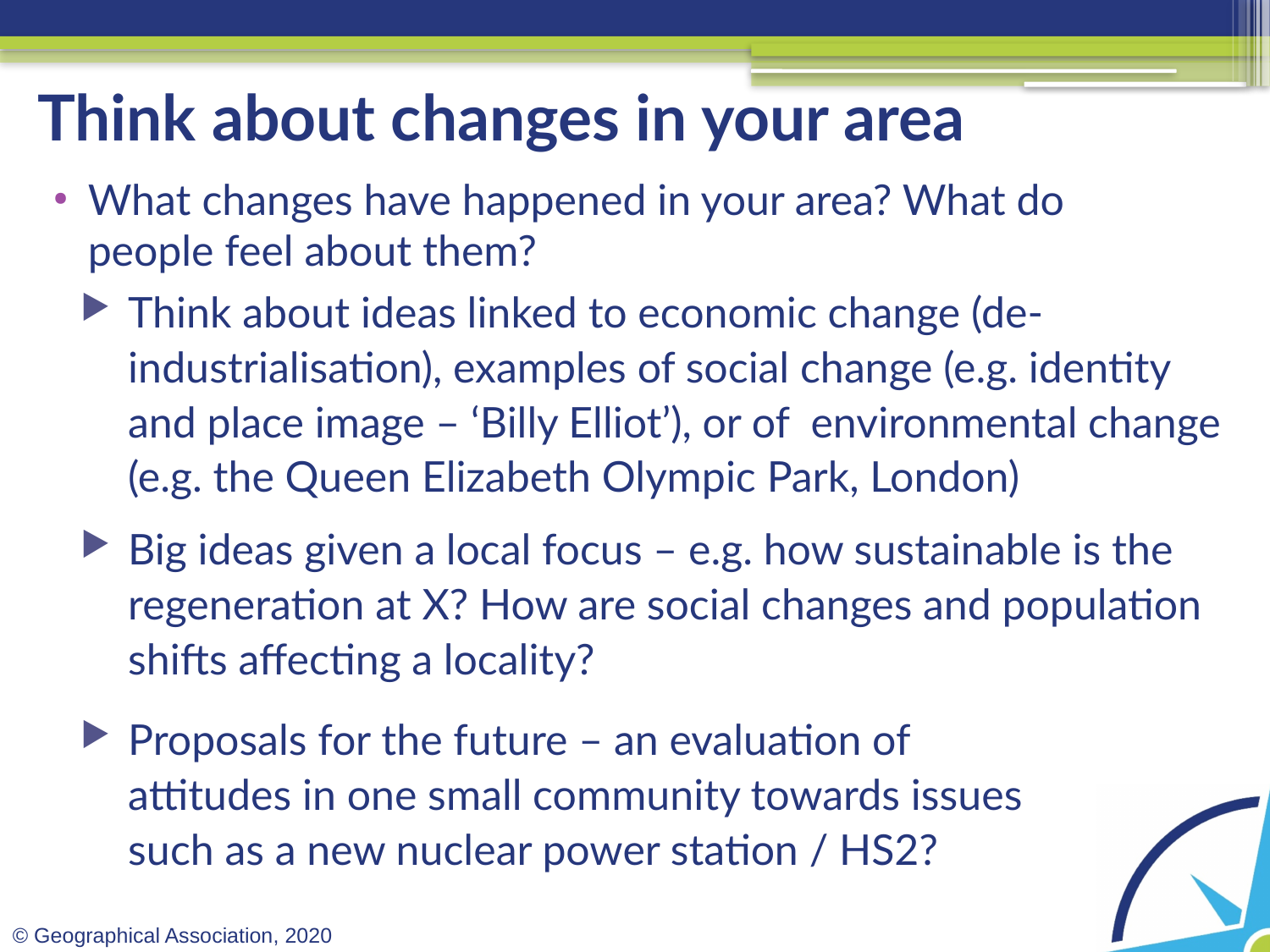

# Think about changes in your area
What changes have happened in your area? What do people feel about them?
Think about ideas linked to economic change (de-industrialisation), examples of social change (e.g. identity and place image – ‘Billy Elliot’), or of  environmental change (e.g. the Queen Elizabeth Olympic Park, London)
Big ideas given a local focus – e.g. how sustainable is the regeneration at X? How are social changes and population shifts affecting a locality?
Proposals for the future – an evaluation of attitudes in one small community towards issues such as a new nuclear power station / HS2?